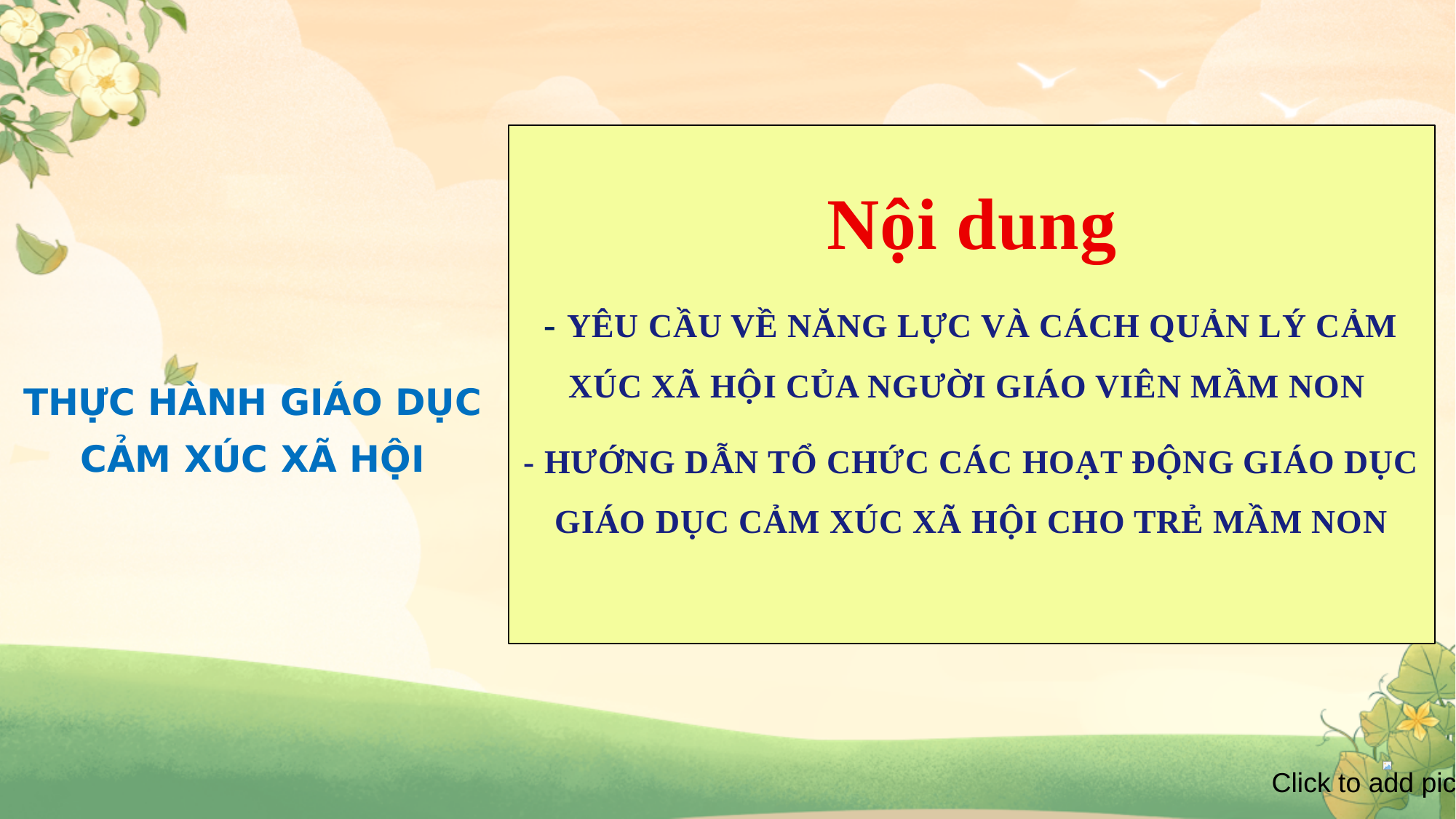

Nội dung
- YÊU CẦU VỀ NĂNG LỰC VÀ CÁCH QUẢN LÝ CẢM XÚC XÃ HỘI CỦA NGƯỜI GIÁO VIÊN MẦM NON
- HƯỚNG DẪN TỔ CHỨC CÁC HOẠT ĐỘNG GIÁO DỤC GIÁO DỤC CẢM XÚC XÃ HỘI CHO TRẺ MẦM NON
# THỰC HÀNH GIÁO DỤC CẢM XÚC XÃ HỘI